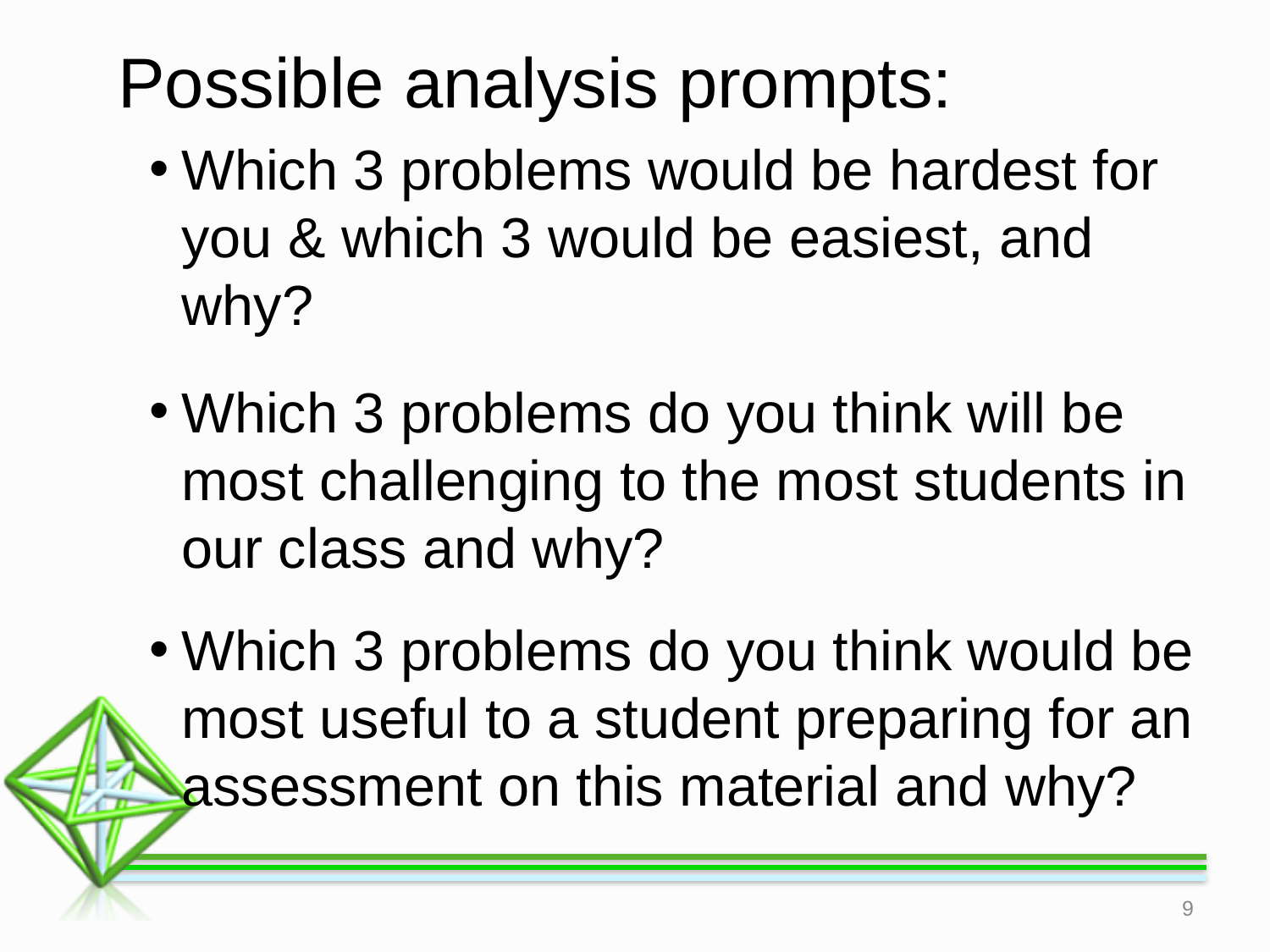

Possible analysis prompts:
Which 3 problems would be hardest for you & which 3 would be easiest, and why?

Which 3 problems do you think will be most challenging to the most students in our class and why?

Which 3 problems do you think would be most useful to a student preparing for an assessment on this material and why?

9